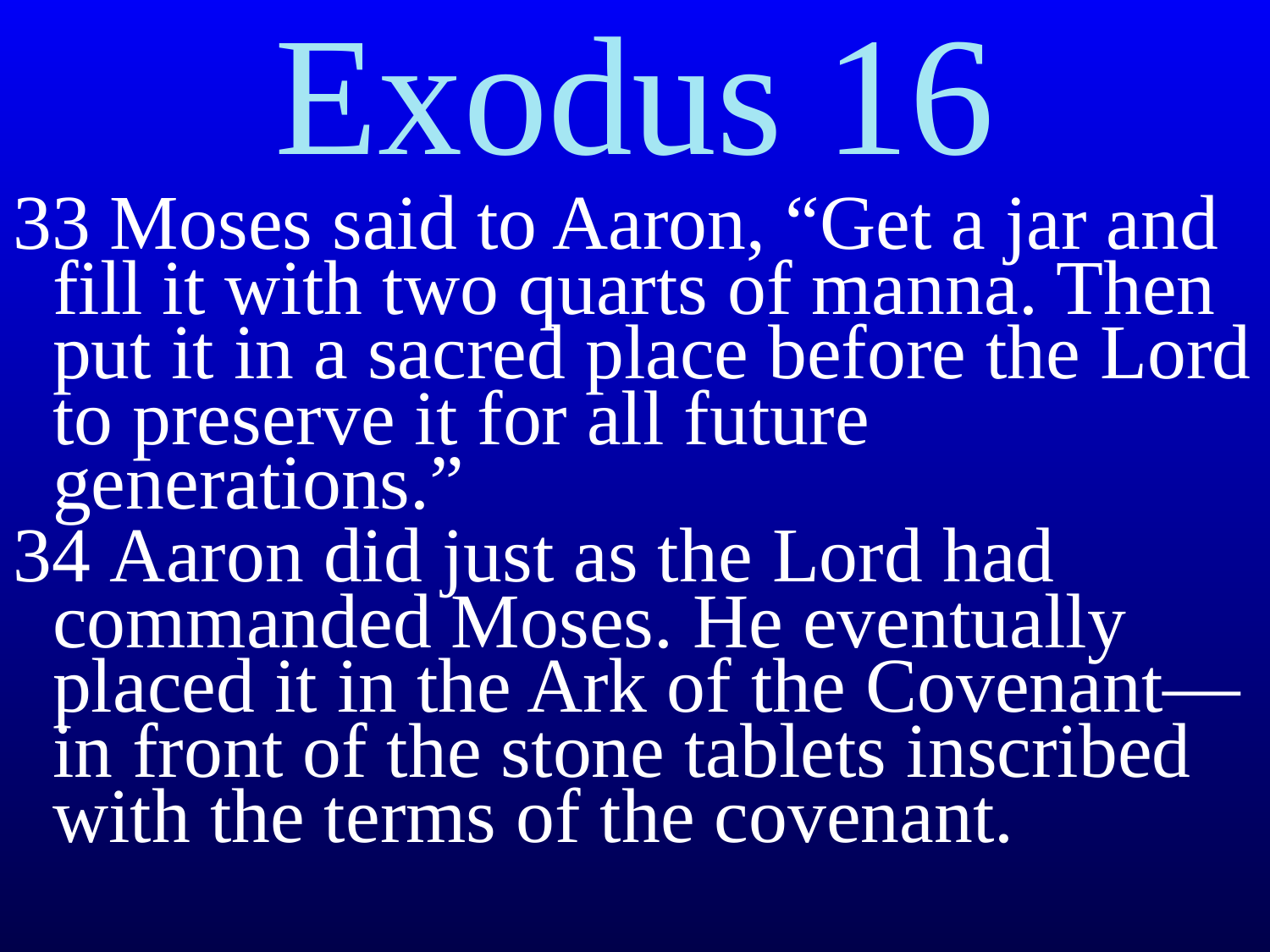

Exodus 16
33 Moses said to Aaron, “Get a jar and fill it with two quarts of manna. Then put it in a sacred place before the Lord to preserve it for all future generations.”
34 Aaron did just as the Lord had commanded Moses. He eventually placed it in the Ark of the Covenant—in front of the stone tablets inscribed with the terms of the covenant.﻿﻿